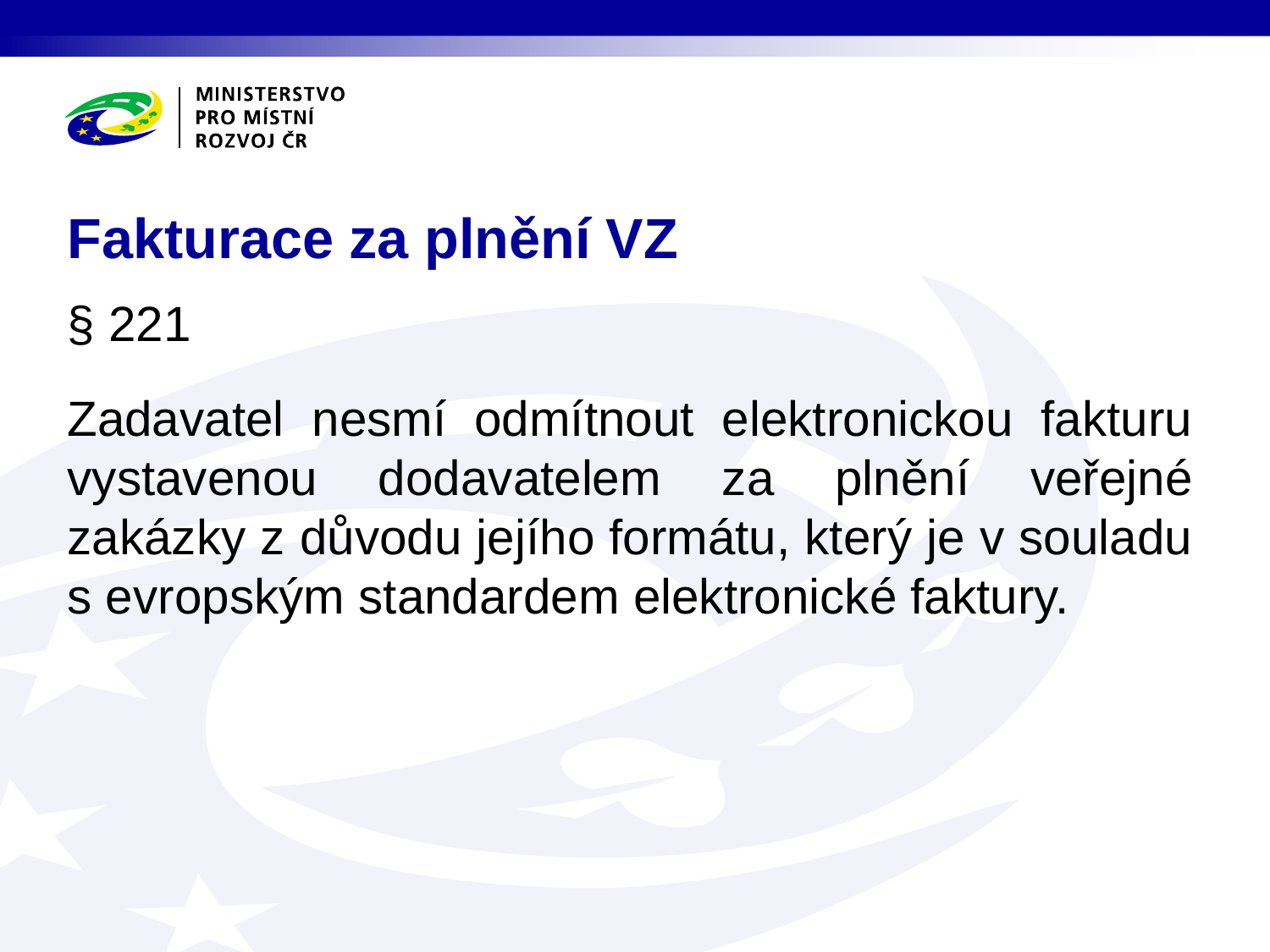

# Fakturace za plnění VZ
§ 221
Zadavatel nesmí odmítnout elektronickou fakturu vystavenou dodavatelem za plnění veřejné zakázky z důvodu jejího formátu, který je v souladu s evropským standardem elektronické faktury.